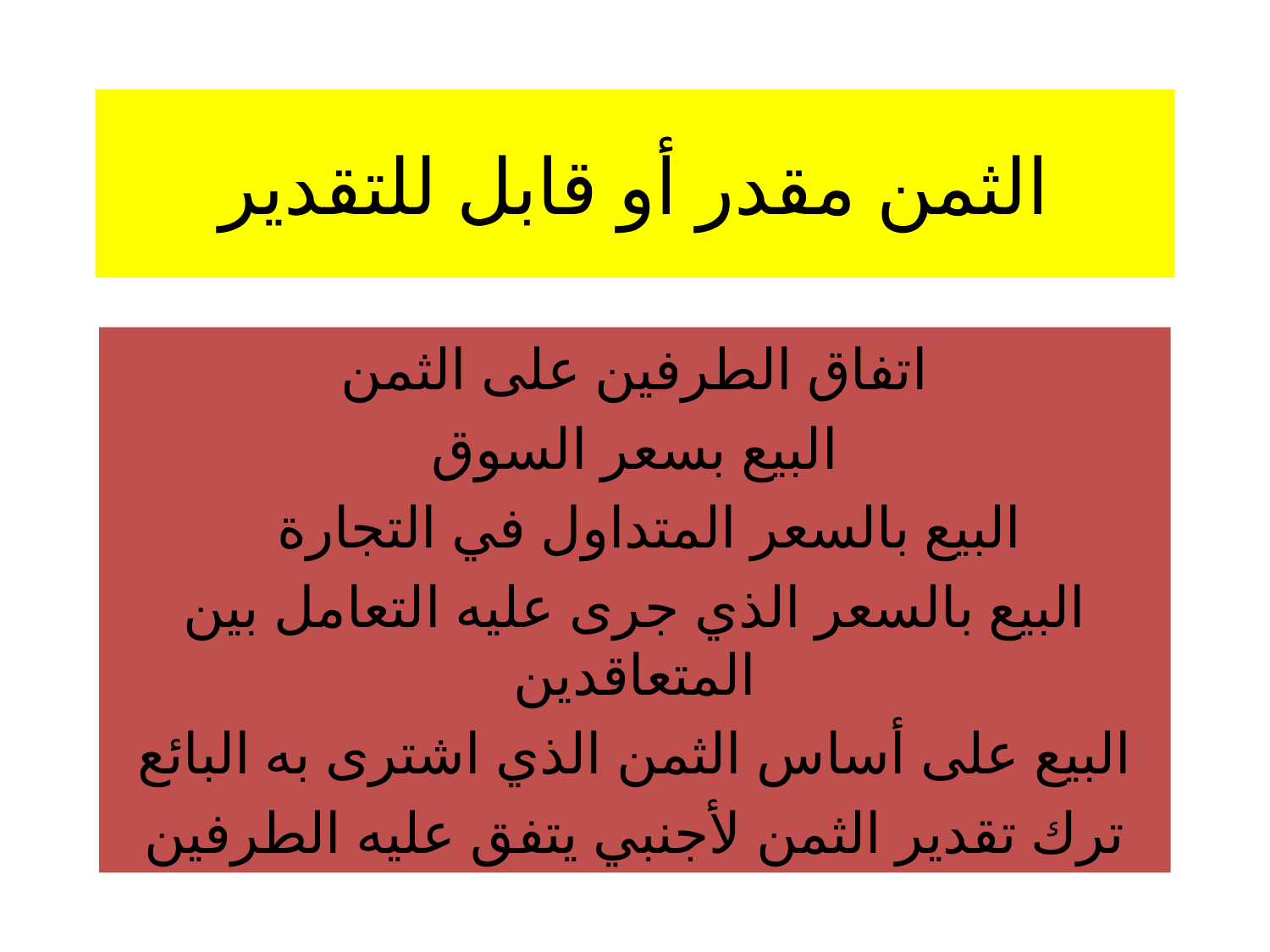

# الثمن مقدر أو قابل للتقدير
اتفاق الطرفين على الثمن
البيع بسعر السوق
البيع بالسعر المتداول في التجارة
البيع بالسعر الذي جرى عليه التعامل بين المتعاقدين
البيع على أساس الثمن الذي اشترى به البائع
ترك تقدير الثمن لأجنبي يتفق عليه الطرفين